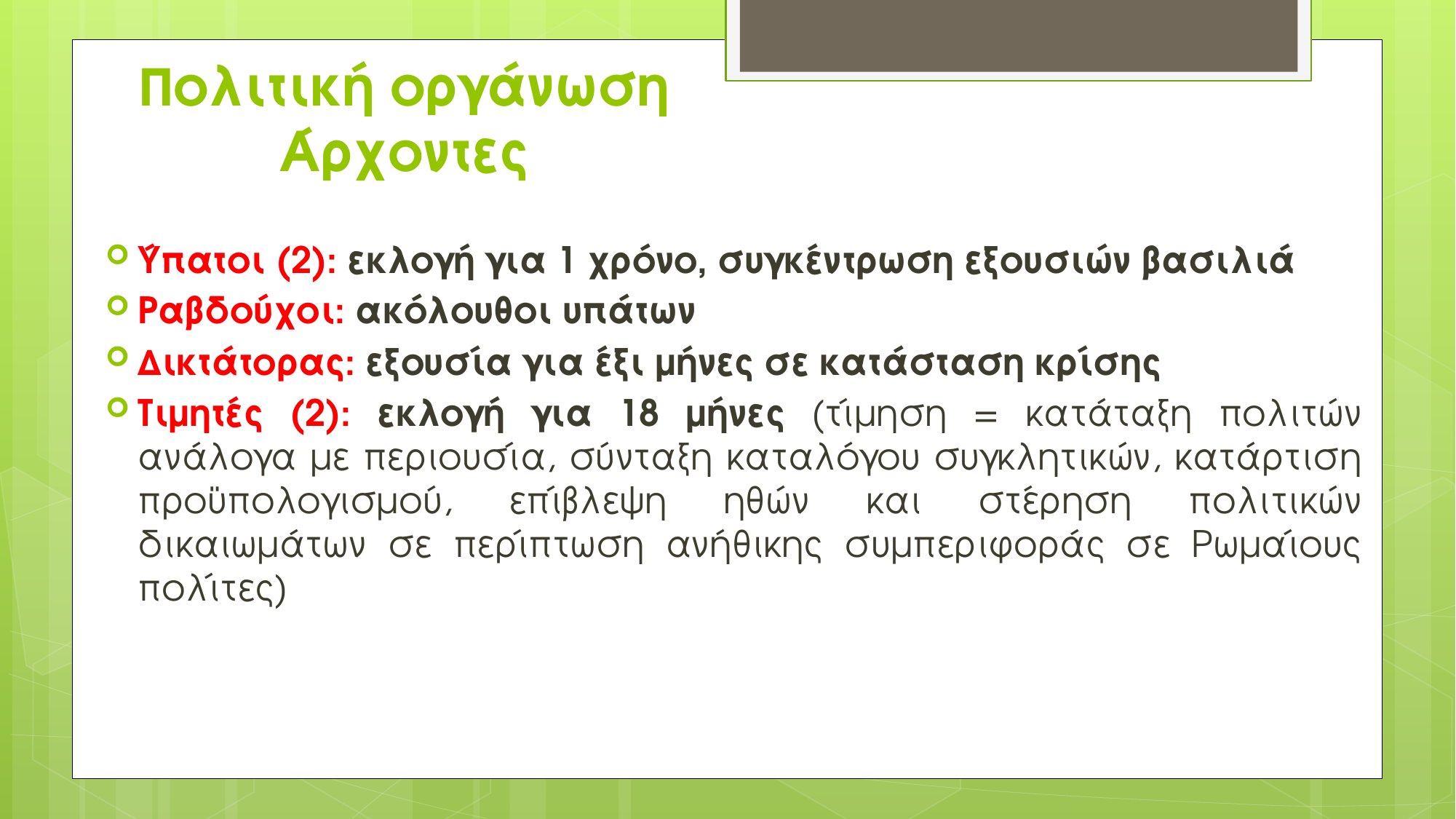

# Πολιτική οργάνωση Άρχοντες
Ύπατοι (2): εκλογή για 1 χρόνο, συγκέντρωση εξουσιών βασιλιά
Ραβδούχοι: ακόλουθοι υπάτων
Δικτάτορας: εξουσία για έξι μήνες σε κατάσταση κρίσης
Τιμητές (2): εκλογή για 18 μήνες (τίμηση = κατάταξη πολιτών ανάλογα με περιουσία, σύνταξη καταλόγου συγκλητικών, κατάρτιση προϋπολογισμού, επίβλεψη ηθών και στέρηση πολιτικών δικαιωμάτων σε περίπτωση ανήθικης συμπεριφοράς σε Ρωμαίους πολίτες)